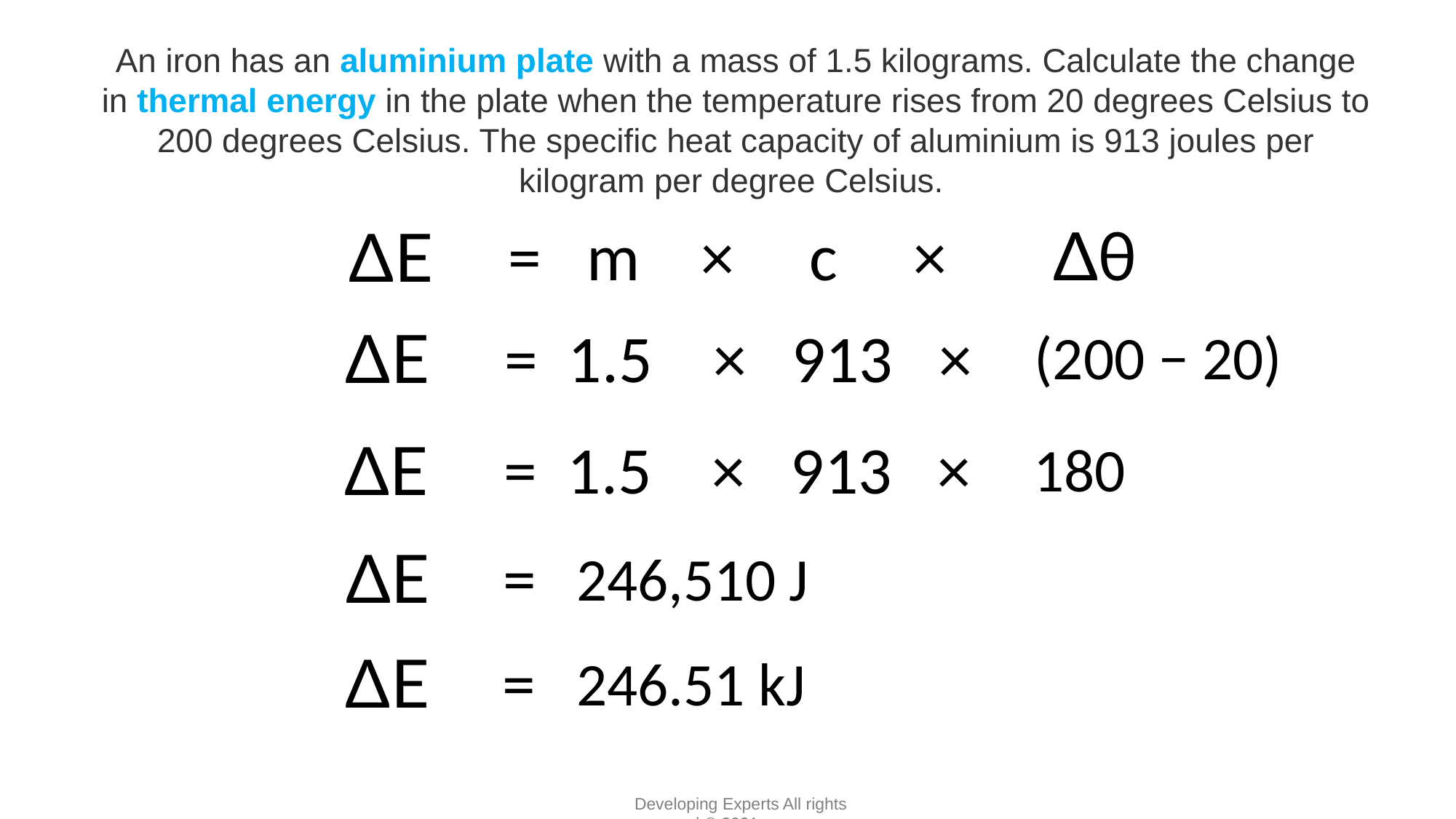

An iron has an aluminium plate with a mass of 1.5 kilograms. Calculate the change in thermal energy in the plate when the temperature rises from 20 degrees Celsius to 200 degrees Celsius. The specific heat capacity of aluminium is 913 joules per kilogram per degree Celsius.
=   m    ×     c     ×
Δθ
ΔE
=  1.5    ×   913   ×
ΔE
(200 − 20)
=  1.5    ×   913   ×
ΔE
180
=
ΔE
246,510 J
=
ΔE
246.51 kJ
Developing Experts All rights reserved © 2021